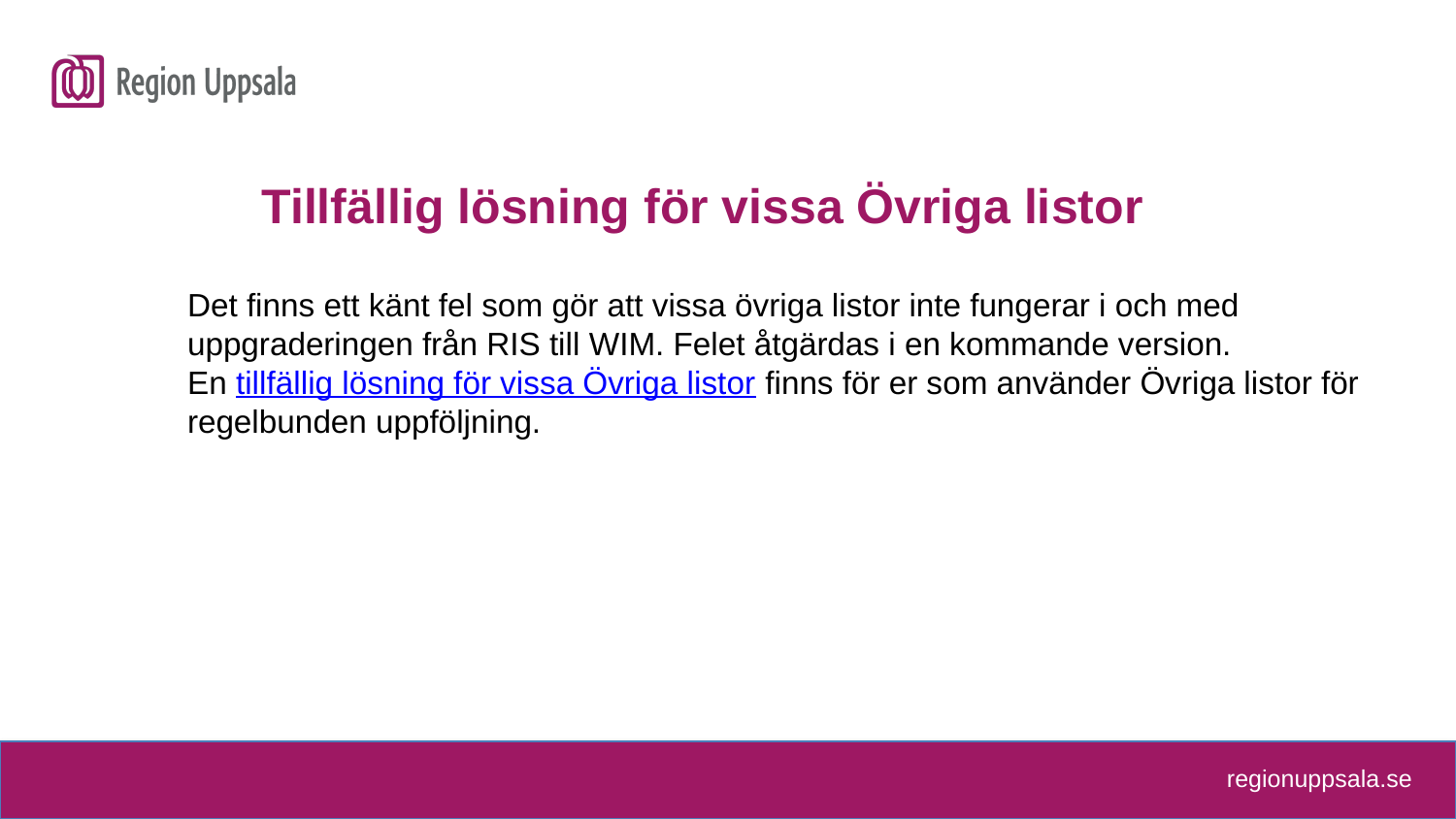

# Tillfällig lösning för vissa Övriga listor
Det finns ett känt fel som gör att vissa övriga listor inte fungerar i och med uppgraderingen från RIS till WIM. Felet åtgärdas i en kommande version.
En tillfällig lösning för vissa Övriga listor finns för er som använder Övriga listor för regelbunden uppföljning.